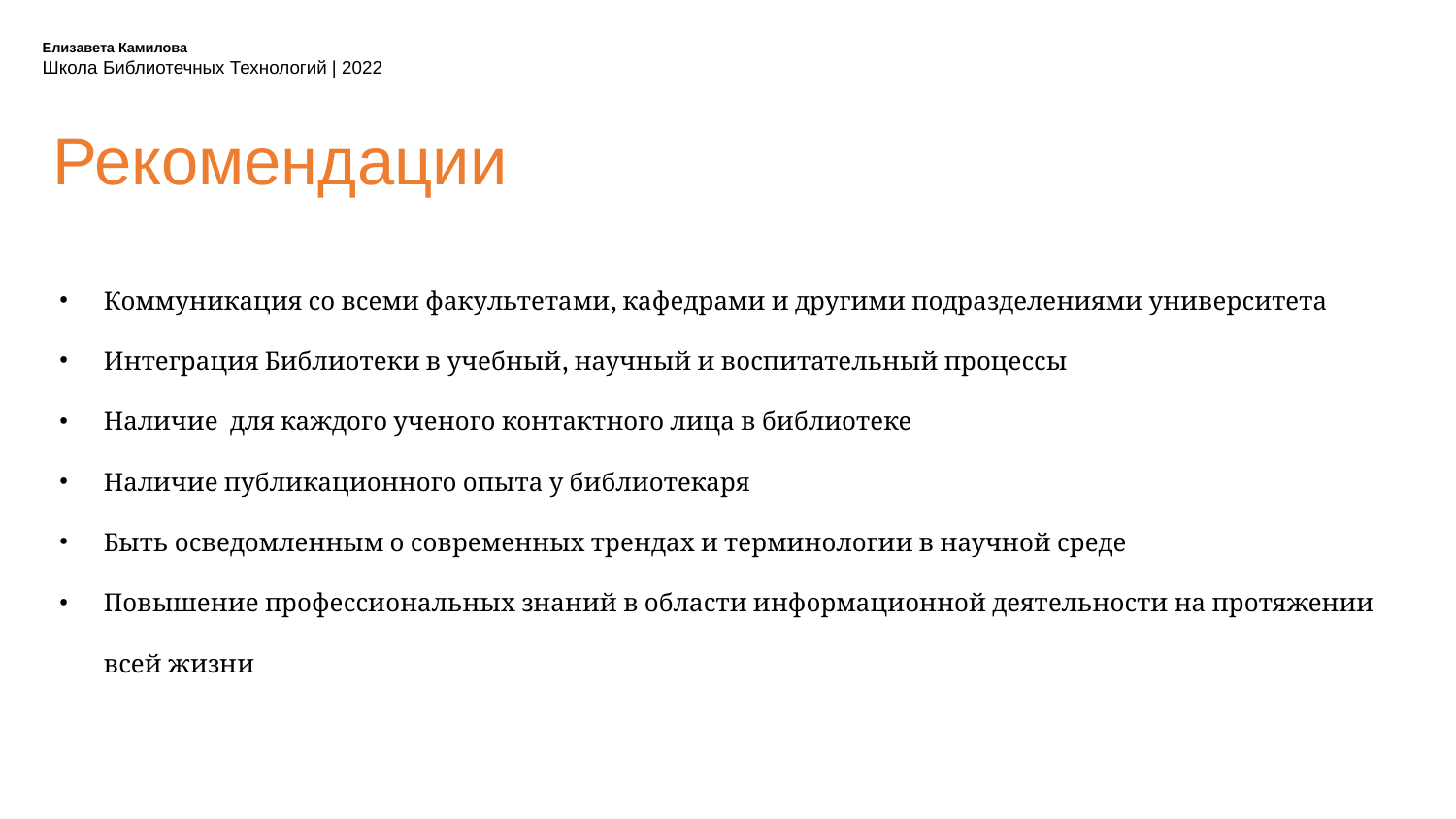

Елизавета Камилова
Школа Библиотечных Технологий | 2022
# Рекомендации
Коммуникация со всеми факультетами, кафедрами и другими подразделениями университета
Интеграция Библиотеки в учебный, научный и воспитательный процессы
Наличие  для каждого ученого контактного лица в библиотеке
Наличие публикационного опыта у библиотекаря
Быть осведомленным о современных трендах и терминологии в научной среде
Повышение профессиональных знаний в области информационной деятельности на протяжении всей жизни